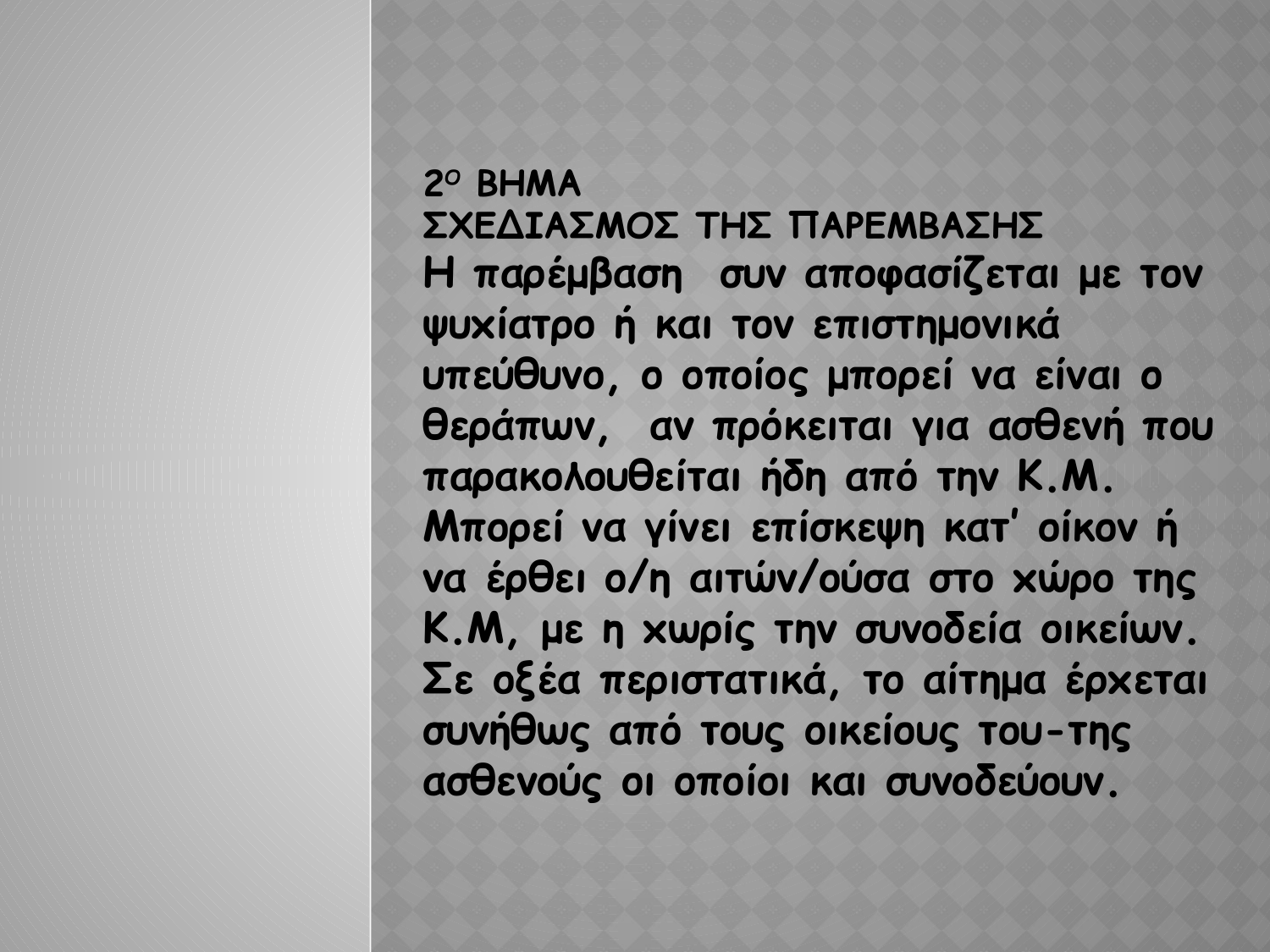

# 2Ο ΒΗΜΑ σχεδιασμοσ τησ παρεμβασησ Η παρέμβαση  συν αποφασίζεται με τον ψυχίατρο ή και τον επιστημονικά υπεύθυνο, ο οποίος μπορεί να είναι ο θεράπων,  αν πρόκειται για ασθενή που παρακολουθείται ήδη από την Κ.Μ. Μπορεί να γίνει επίσκεψη κατ’ οίκον ή να έρθει ο/η αιτών/ούσα στο χώρο της Κ.Μ, με η χωρίς την συνοδεία οικείων. Σε οξέα περιστατικά, το αίτημα έρχεται συνήθως από τους οικείους του-της ασθενούς οι οποίοι και συνοδεύουν.